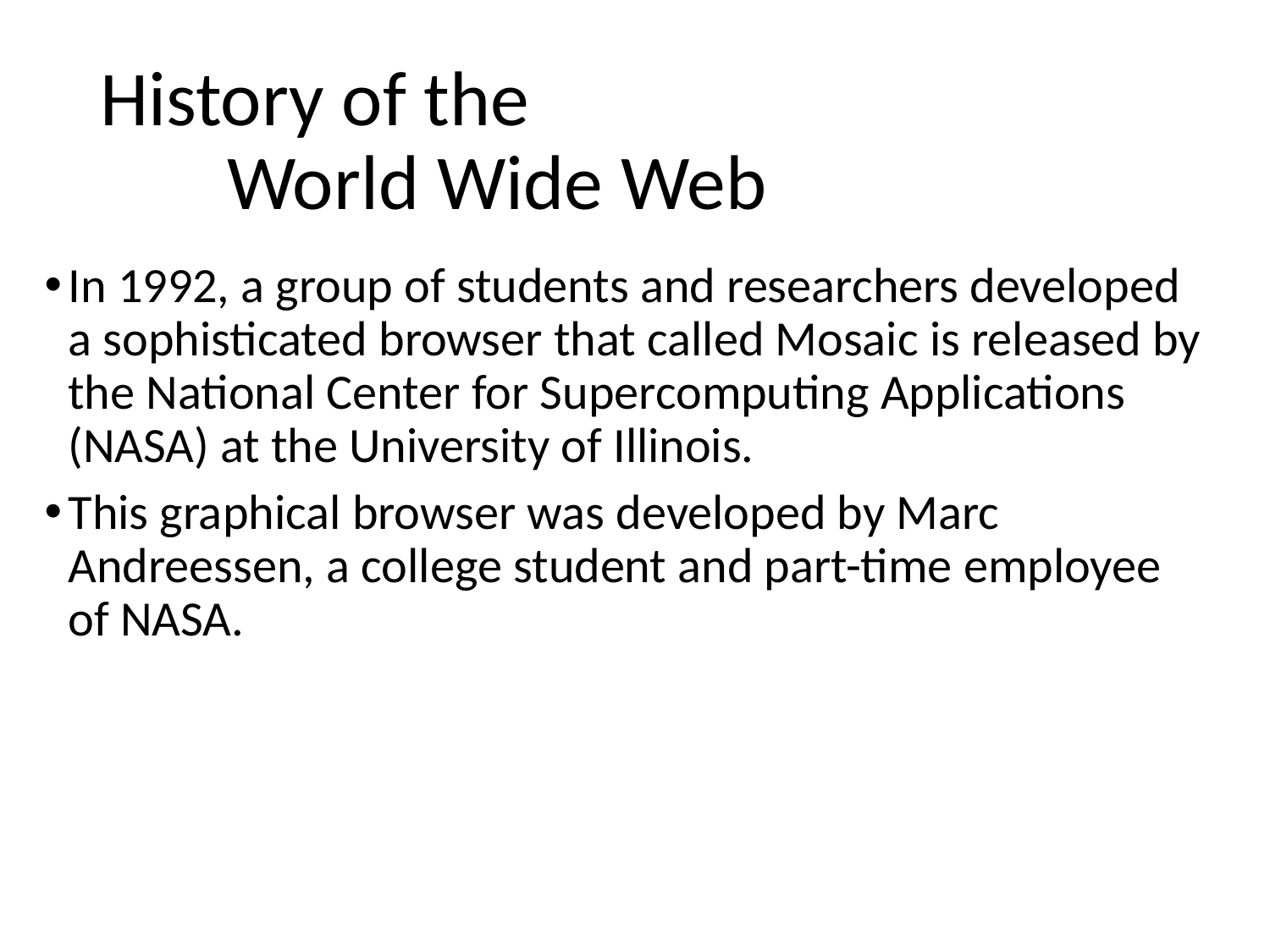

# History of the World Wide Web
In 1992, a group of students and researchers developed a sophisticated browser that called Mosaic is released by the National Center for Supercomputing Applications (NASA) at the University of Illinois.
This graphical browser was developed by Marc Andreessen, a college student and part-time employee of NASA.